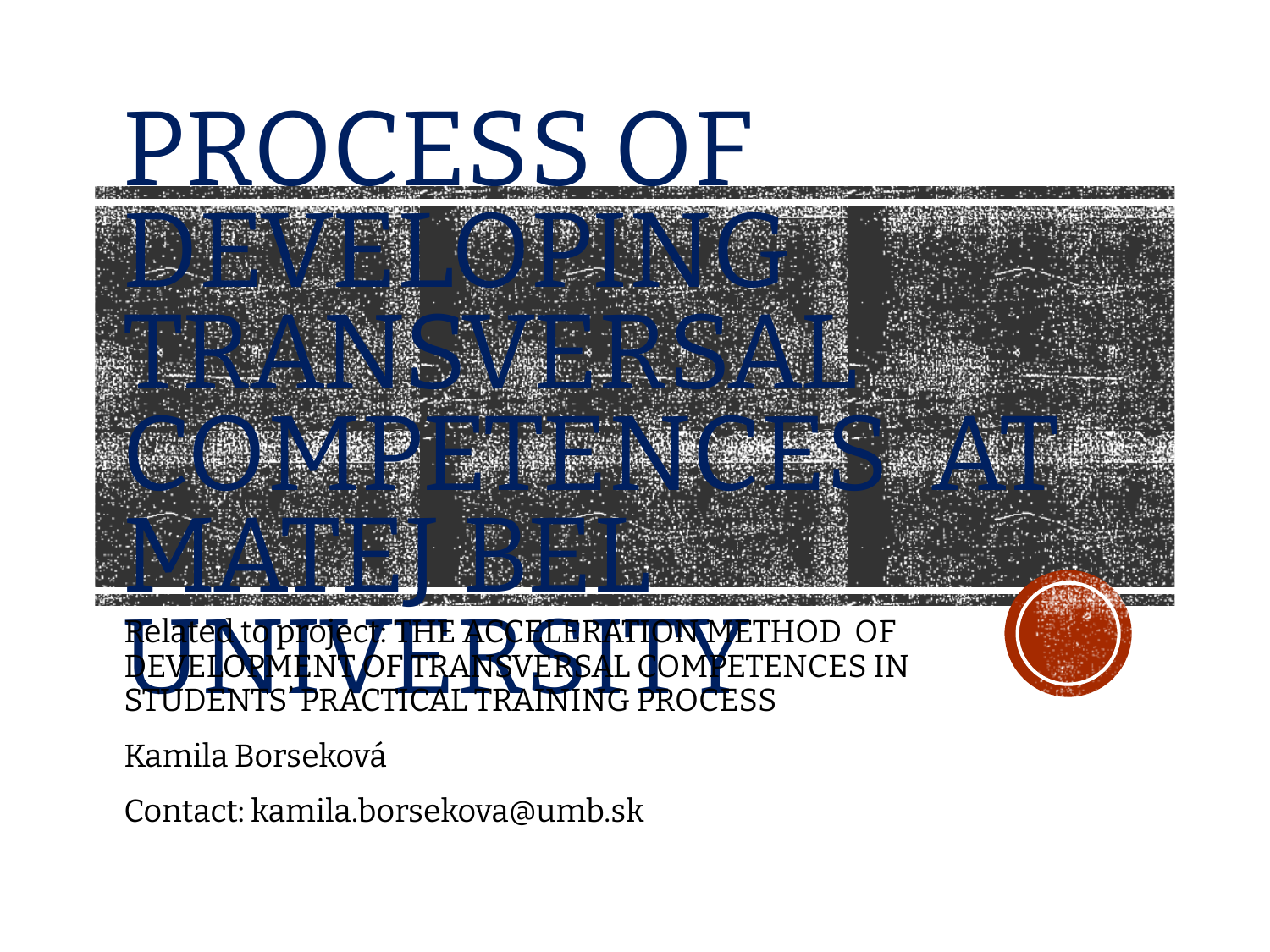

# Process of developing transversal competences  at Matej Bel University
Related to project: THE ACCELERATION METHOD  OF DEVELOPMENT OF TRANSVERSAL COMPETENCES IN STUDENTS’ PRACTICAL TRAINING PROCESS
Kamila Borseková
Contact: kamila.borsekova@umb.sk